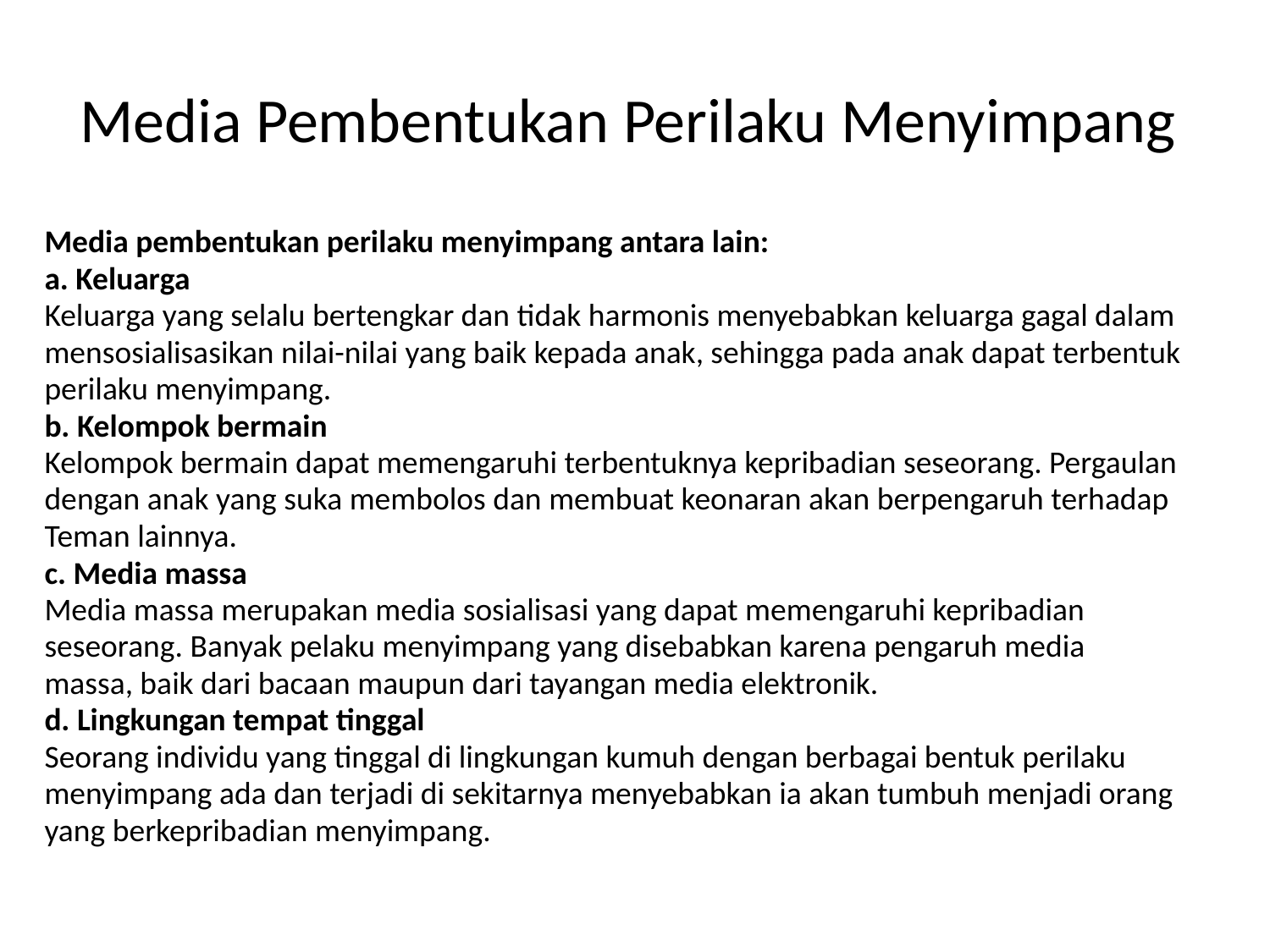

# Media Pembentukan Perilaku Menyimpang
Media pembentukan perilaku menyimpang antara lain:
a. Keluarga
Keluarga yang selalu bertengkar dan tidak harmonis menyebabkan keluarga gagal dalam
mensosialisasikan nilai-nilai yang baik kepada anak, sehingga pada anak dapat terbentuk
perilaku menyimpang.
b. Kelompok bermain
Kelompok bermain dapat memengaruhi terbentuknya kepribadian seseorang. Pergaulan
dengan anak yang suka membolos dan membuat keonaran akan berpengaruh terhadap
Teman lainnya.
c. Media massa
Media massa merupakan media sosialisasi yang dapat memengaruhi kepribadian
seseorang. Banyak pelaku menyimpang yang disebabkan karena pengaruh media
massa, baik dari bacaan maupun dari tayangan media elektronik.
d. Lingkungan tempat tinggal
Seorang individu yang tinggal di lingkungan kumuh dengan berbagai bentuk perilaku
menyimpang ada dan terjadi di sekitarnya menyebabkan ia akan tumbuh menjadi orang
yang berkepribadian menyimpang.